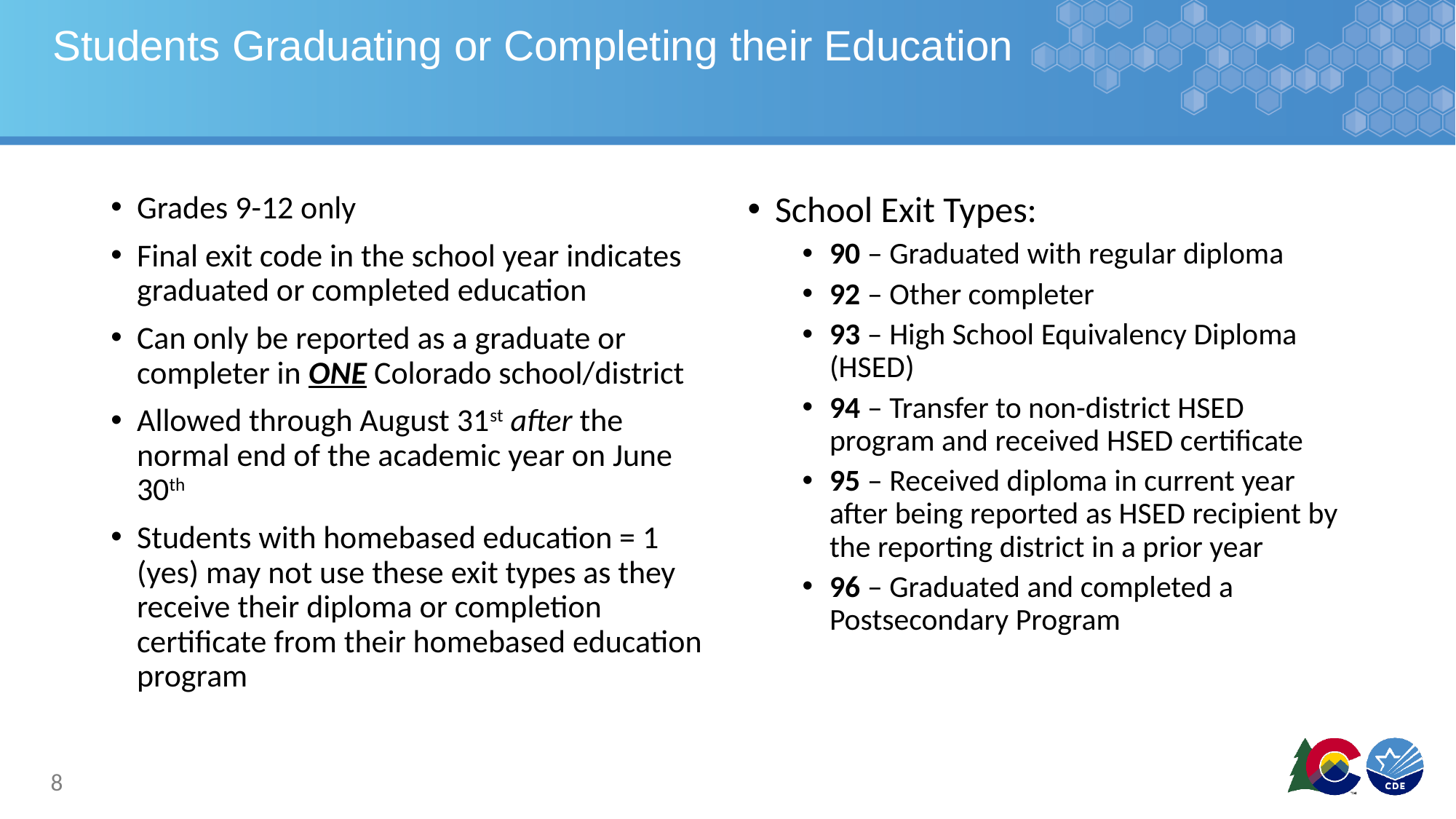

# Students Graduating or Completing their Education
Grades 9-12 only
Final exit code in the school year indicates graduated or completed education
Can only be reported as a graduate or completer in ONE Colorado school/district
Allowed through August 31st after the normal end of the academic year on June 30th
Students with homebased education = 1 (yes) may not use these exit types as they receive their diploma or completion certificate from their homebased education program
School Exit Types:
90 – Graduated with regular diploma
92 – Other completer
93 – High School Equivalency Diploma (HSED)
94 – Transfer to non-district HSED program and received HSED certificate
95 – Received diploma in current year after being reported as HSED recipient by the reporting district in a prior year
96 – Graduated and completed a Postsecondary Program
8